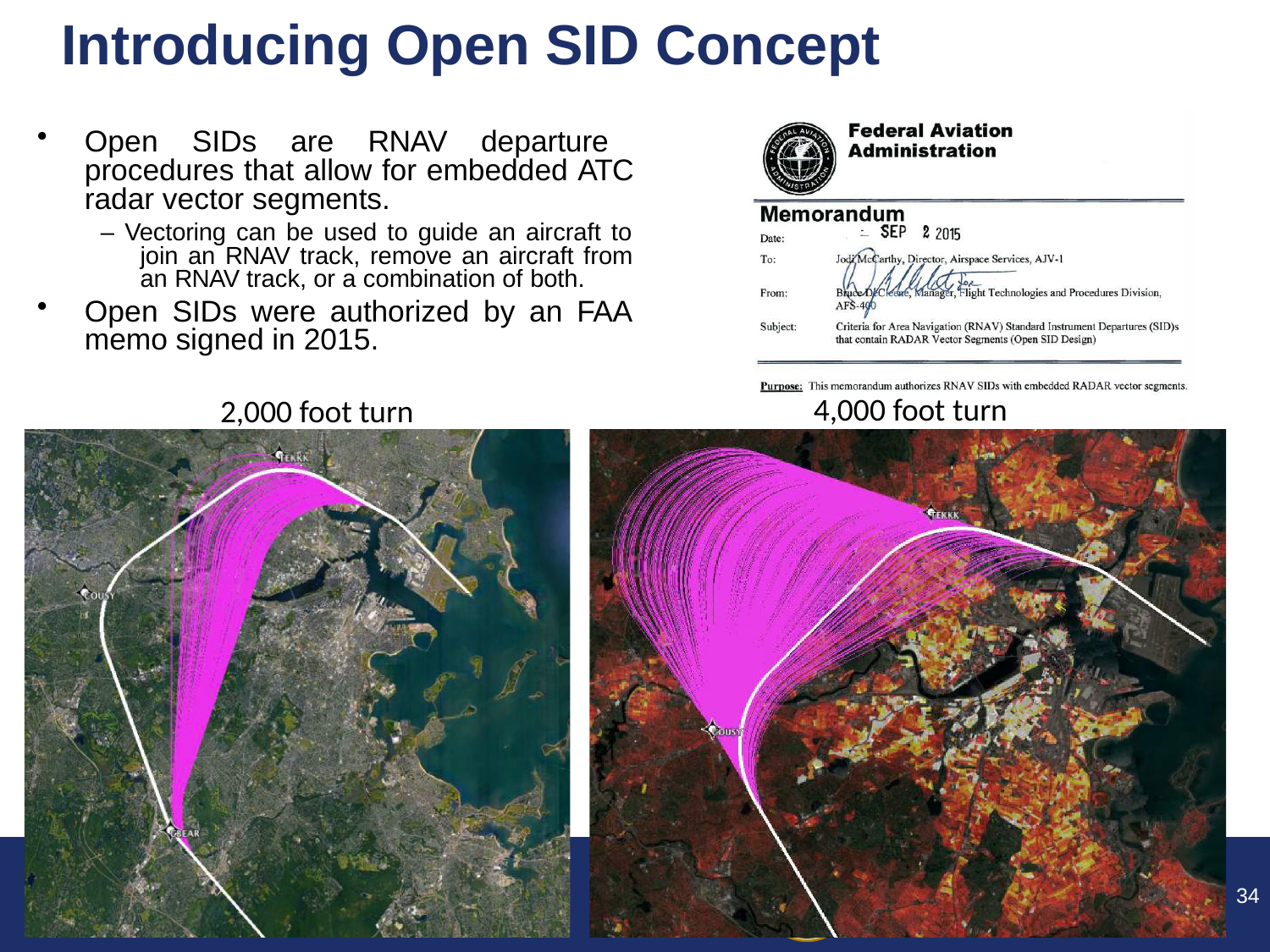

# Introducing Open SID Concept

Open SIDs are RNAV departure  procedures that allow for embedded ATC  radar vector segments.
– Vectoring can be used to guide an aircraft to  join an RNAV track, remove an aircraft from  an RNAV track, or a combination of both.
Open SIDs were authorized by an FAA  memo signed in 2015.
4,000 foot turn
2,000 foot turn

34